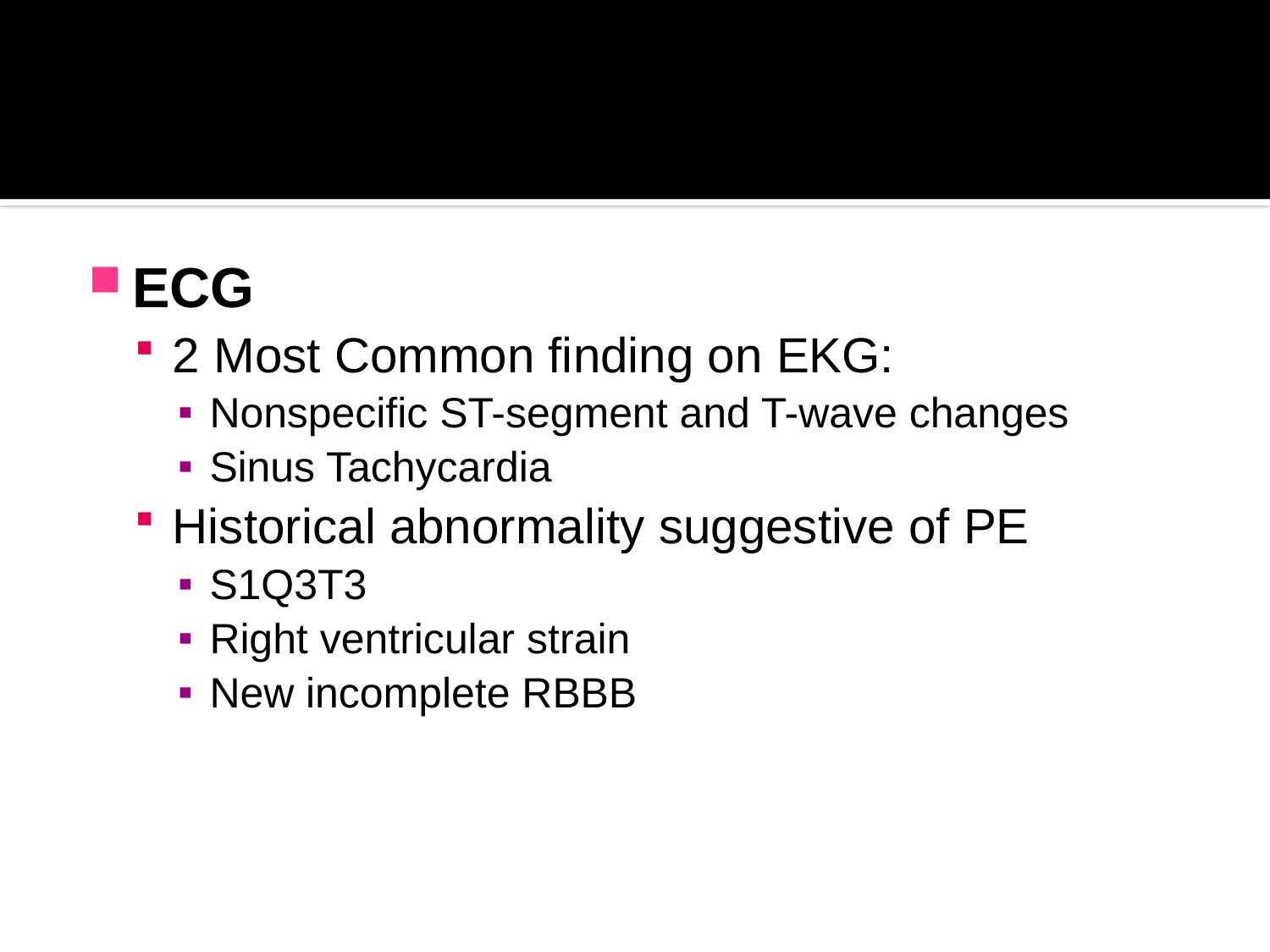

#
ECG
2 Most Common finding on EKG:
Nonspecific ST-segment and T-wave changes
Sinus Tachycardia
Historical abnormality suggestive of PE
S1Q3T3
Right ventricular strain
New incomplete RBBB